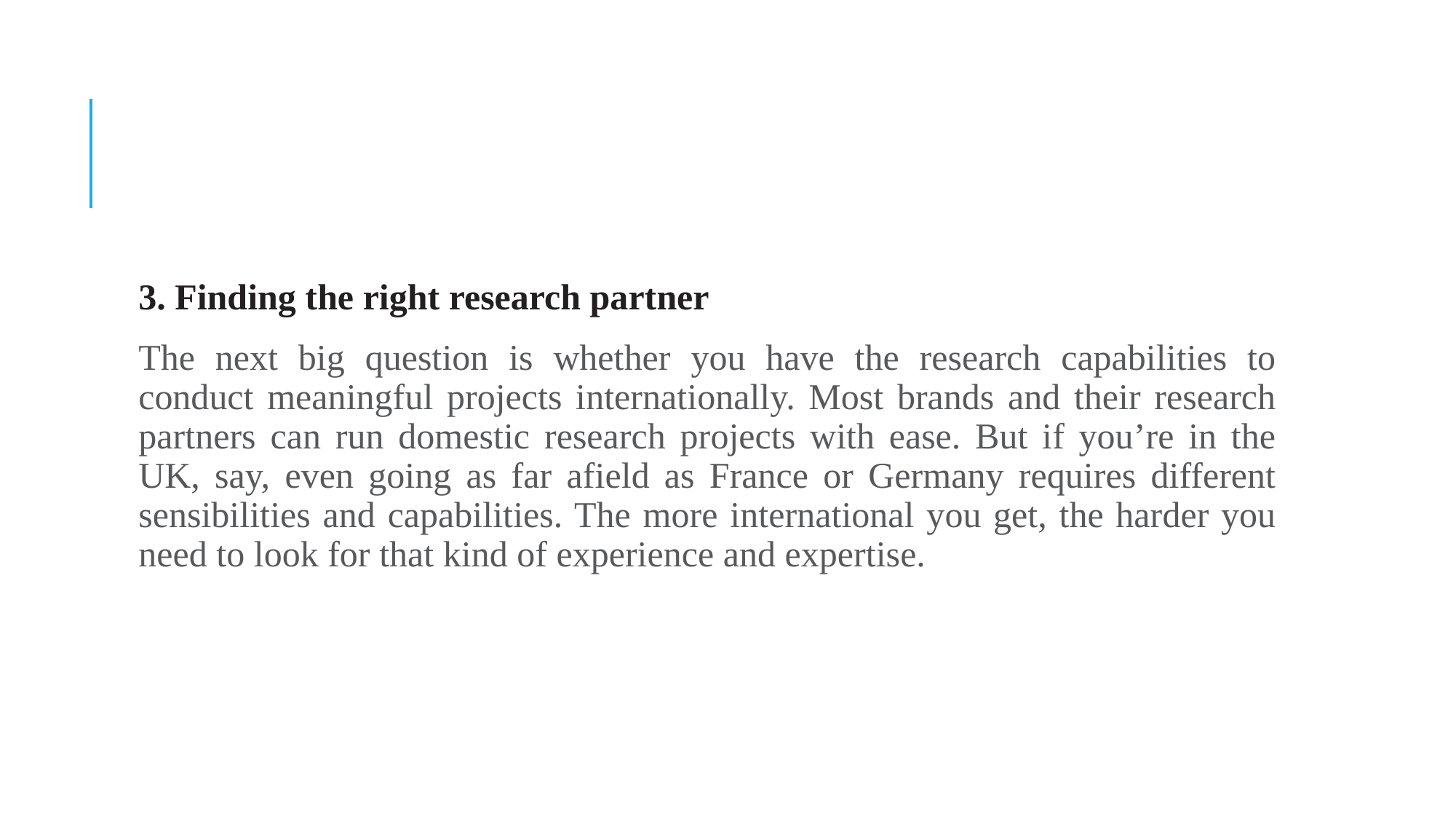

#
3. Finding the right research partner
The next big question is whether you have the research capabilities to conduct meaningful projects internationally. Most brands and their research partners can run domestic research projects with ease. But if you’re in the UK, say, even going as far afield as France or Germany requires different sensibilities and capabilities. The more international you get, the harder you need to look for that kind of experience and expertise.